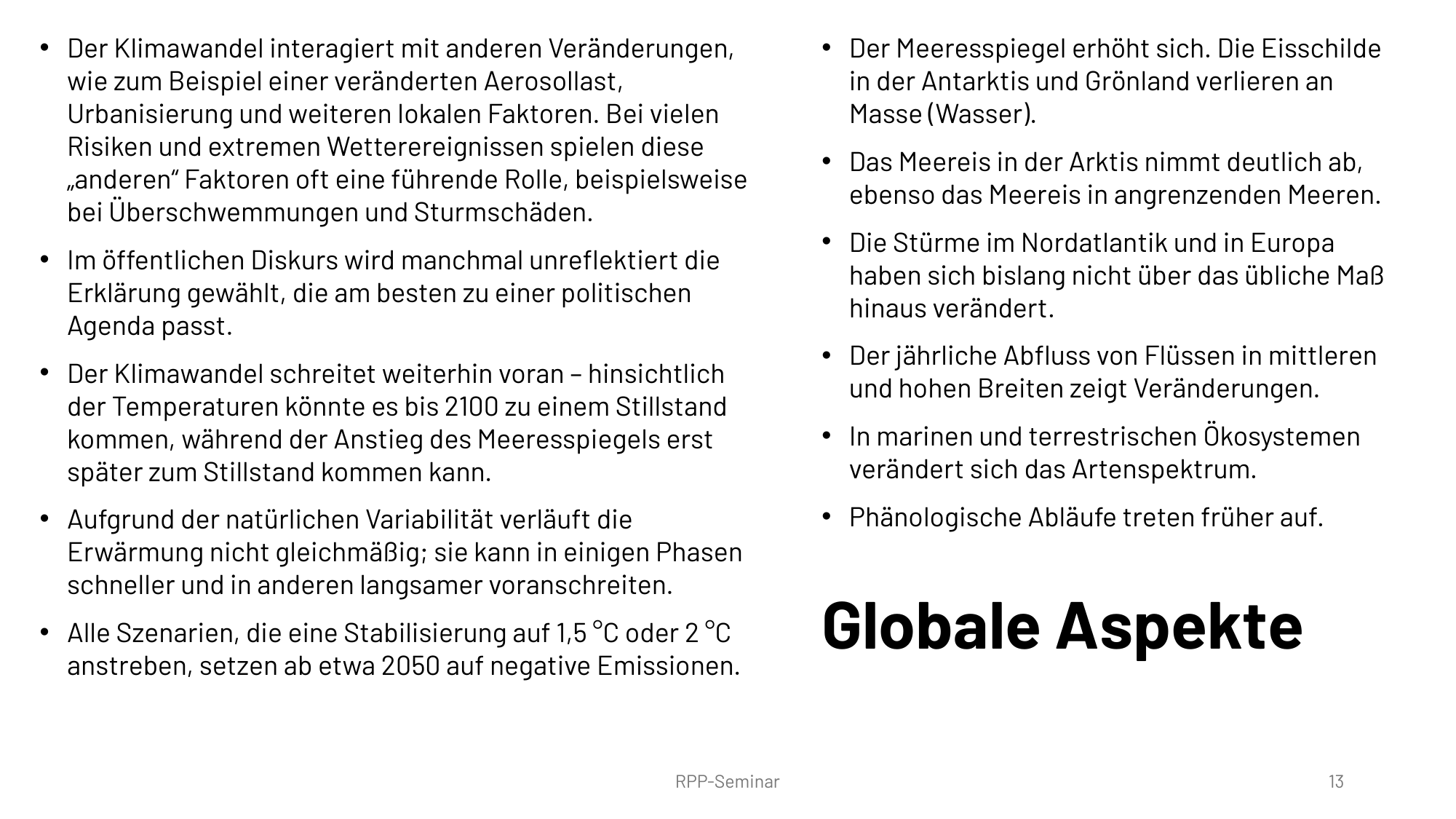

Der Meeresspiegel erhöht sich. Die Eisschilde in der Antarktis und Grönland verlieren an Masse (Wasser).
Das Meereis in der Arktis nimmt deutlich ab, ebenso das Meereis in angrenzenden Meeren.
Die Stürme im Nordatlantik und in Europa haben sich bislang nicht über das übliche Maß hinaus verändert.
Der jährliche Abfluss von Flüssen in mittleren und hohen Breiten zeigt Veränderungen.
In marinen und terrestrischen Ökosystemen verändert sich das Artenspektrum.
Phänologische Abläufe treten früher auf.
Der Klimawandel interagiert mit anderen Veränderungen, wie zum Beispiel einer veränderten Aerosollast, Urbanisierung und weiteren lokalen Faktoren. Bei vielen Risiken und extremen Wetterereignissen spielen diese „anderen“ Faktoren oft eine führende Rolle, beispielsweise bei Überschwemmungen und Sturmschäden.
Im öffentlichen Diskurs wird manchmal unreflektiert die Erklärung gewählt, die am besten zu einer politischen Agenda passt.
Der Klimawandel schreitet weiterhin voran – hinsichtlich der Temperaturen könnte es bis 2100 zu einem Stillstand kommen, während der Anstieg des Meeresspiegels erst später zum Stillstand kommen kann.
Aufgrund der natürlichen Variabilität verläuft die Erwärmung nicht gleichmäßig; sie kann in einigen Phasen schneller und in anderen langsamer voranschreiten.
Alle Szenarien, die eine Stabilisierung auf 1,5 °C oder 2 °C anstreben, setzen ab etwa 2050 auf negative Emissionen.

# Globale Aspekte
RPP-Seminar
13